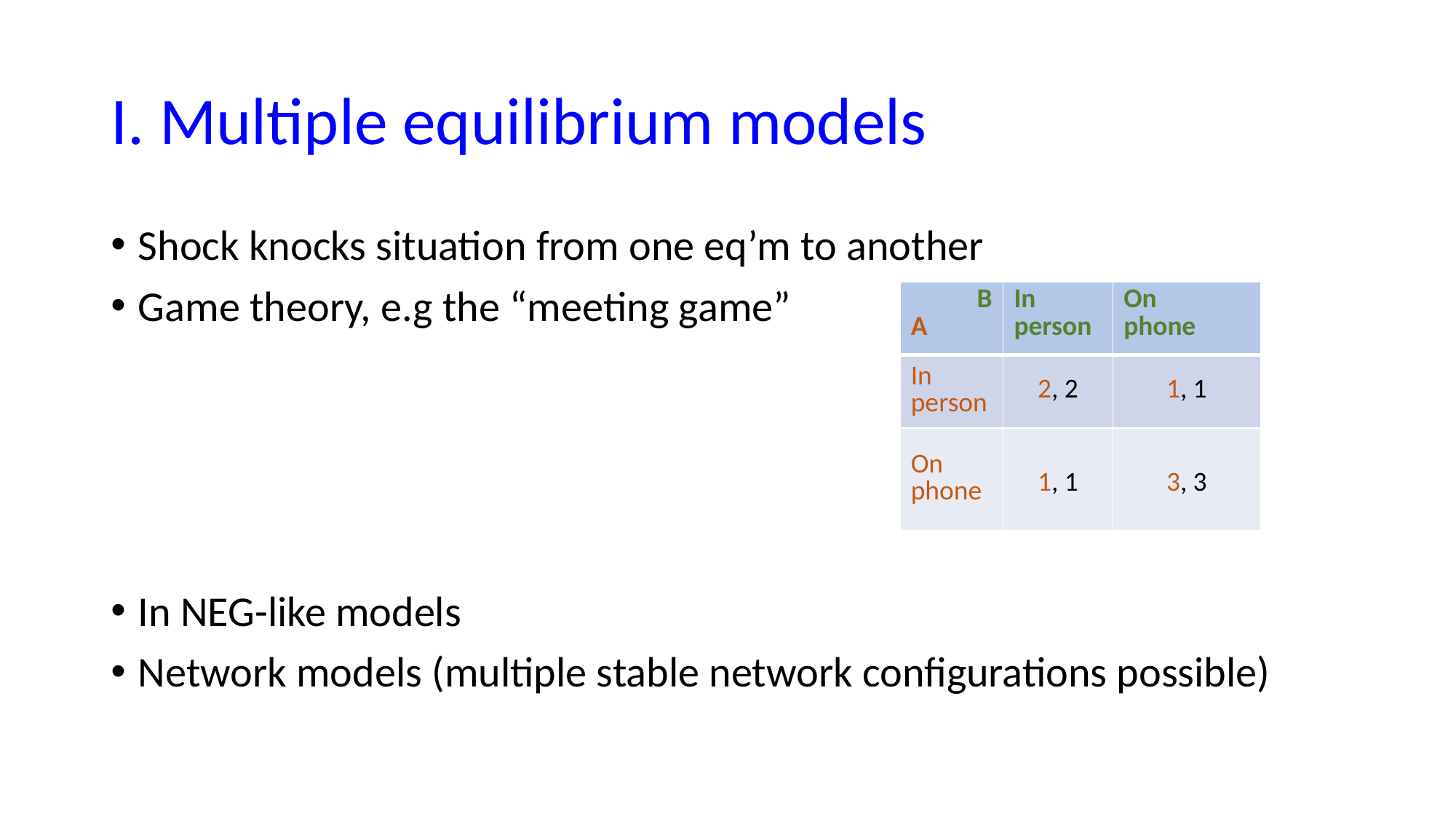

# I. Multiple equilibrium models
Shock knocks situation from one eq’m to another
Game theory, e.g the “meeting game”

In NEG-like models
Network models (multiple stable network configurations possible)
| B A | In person | On phone |
| --- | --- | --- |
| In person | 2, 2 | 1, 1 |
| On phone | 1, 1 | 3, 3 |